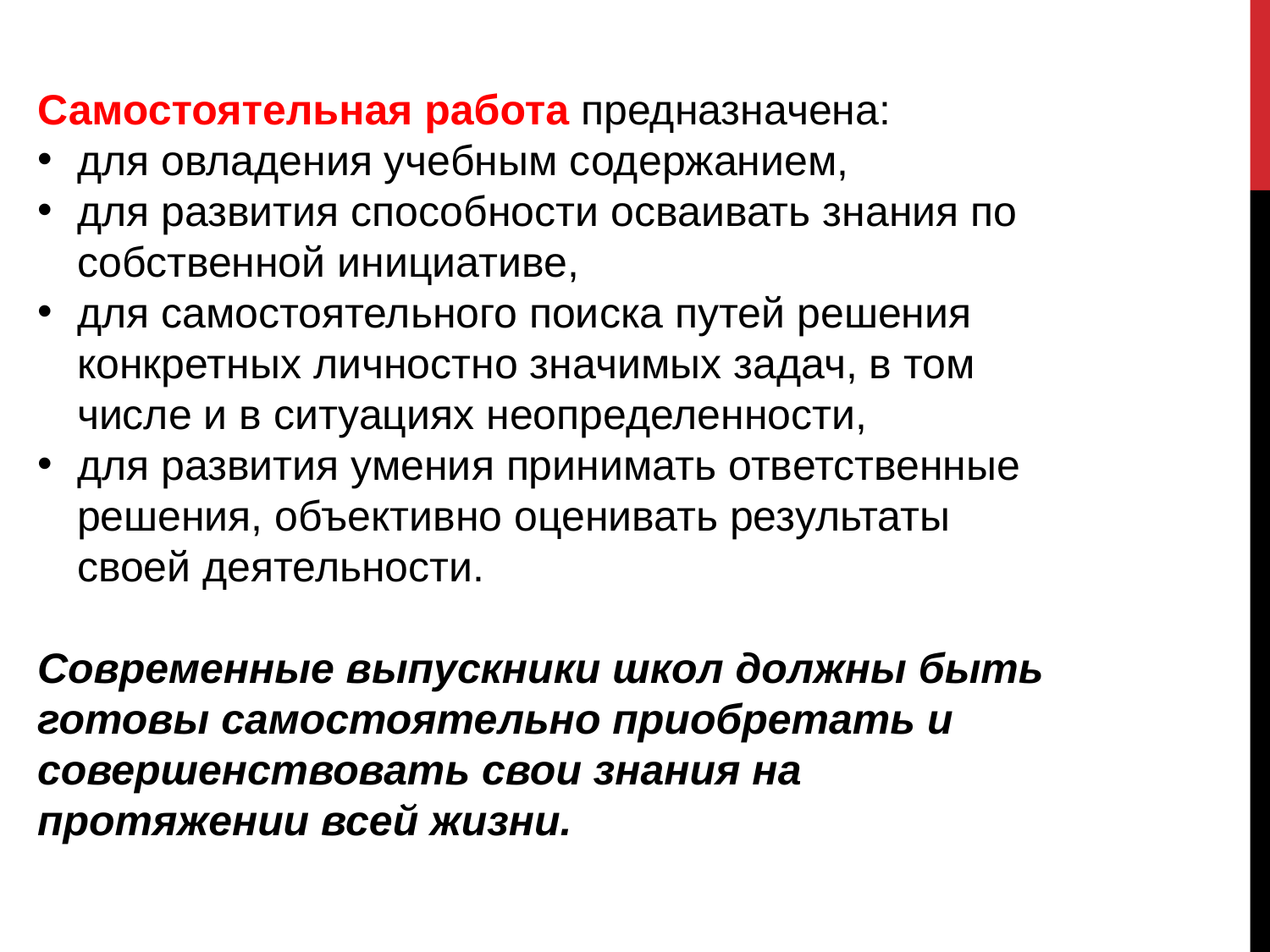

Самостоятельная работа предназначена:
для овладения учебным содержанием,
для развития способности осваивать знания по собственной инициативе,
для самостоятельного поиска путей решения конкретных личностно значимых задач, в том числе и в ситуациях неопределенности,
для развития умения принимать ответственные решения, объективно оценивать результаты своей деятельности.

Современные выпускники школ должны быть готовы самостоятельно приобретать и совершенствовать свои знания на протяжении всей жизни.